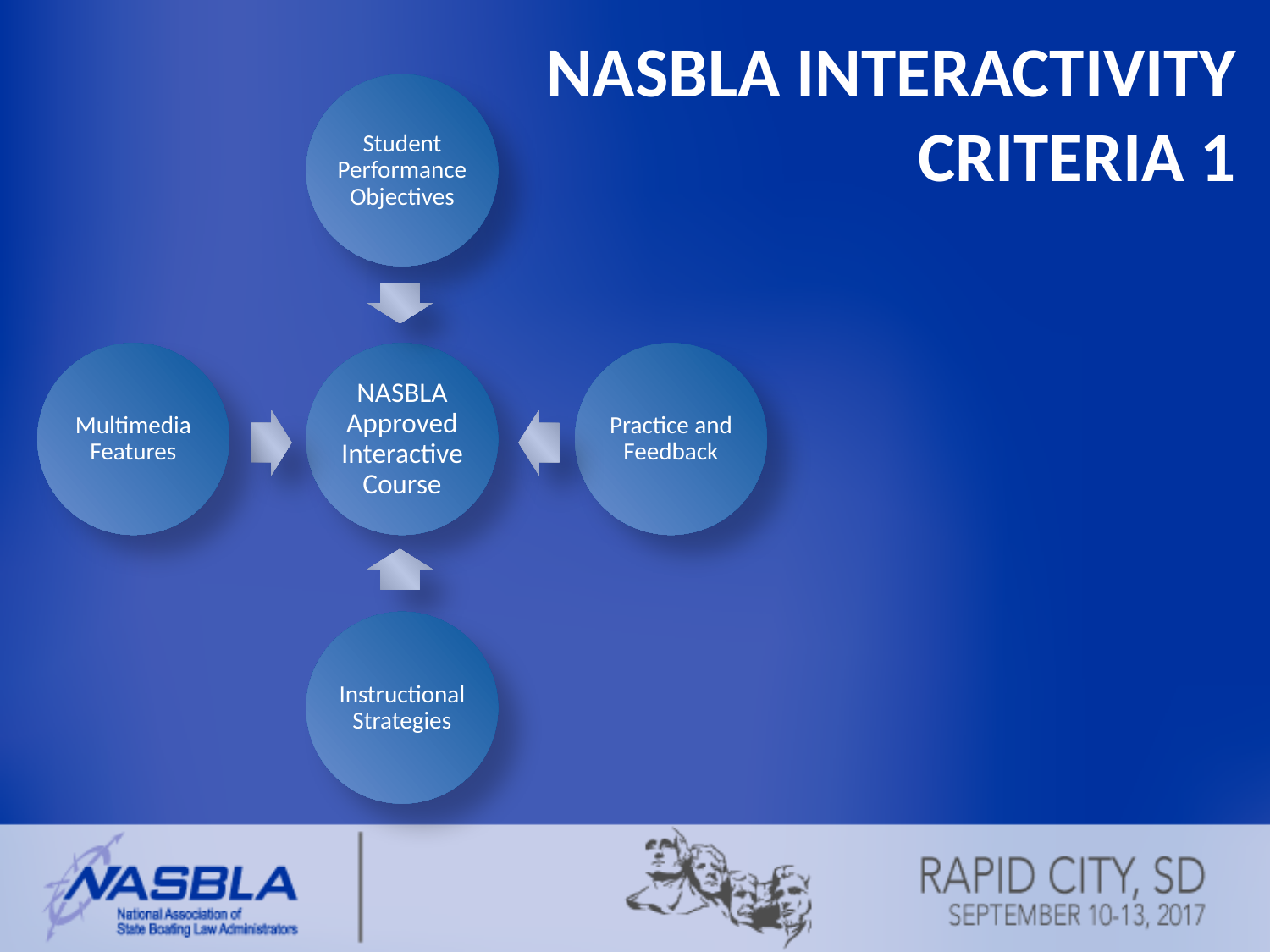

# NASBLA Interactivity Criteria 1
NASBLA Approved Interactive Course

Student Performance Objectives

Practice and Feedback

Instructional Strategies

Multimedia Features